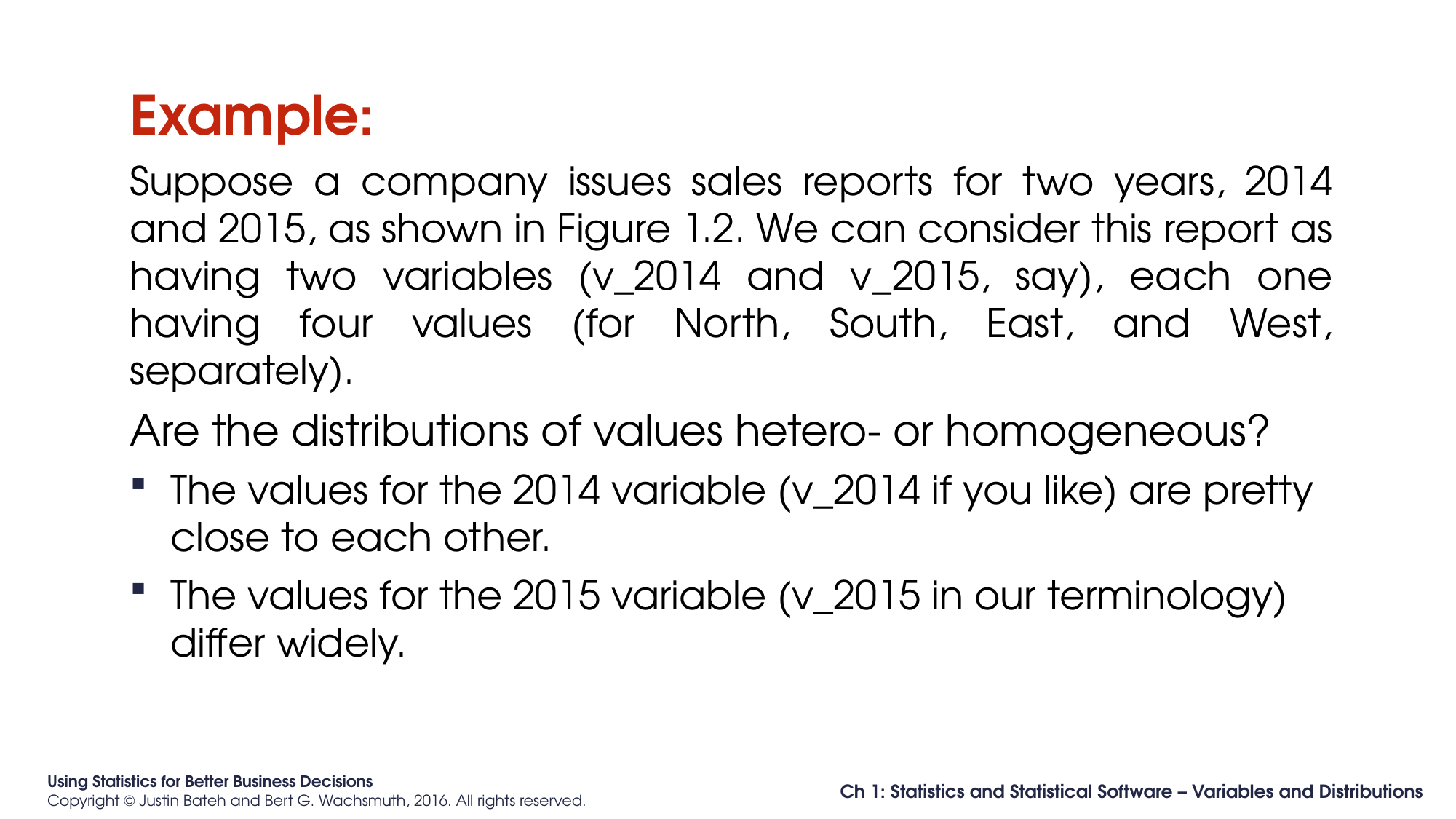

Example:
Suppose a company issues sales reports for two years, 2014 and 2015, as shown in Figure 1.2. We can consider this report as having two variables (v_2014 and v_2015, say), each one having four values (for North, South, East, and West, separately).
Are the distributions of values hetero- or homogeneous?
The values for the 2014 variable (v_2014 if you like) are pretty close to each other.
The values for the 2015 variable (v_2015 in our terminology) differ widely.

Ch 1: Statistics and Statistical Software – Variables and Distributions